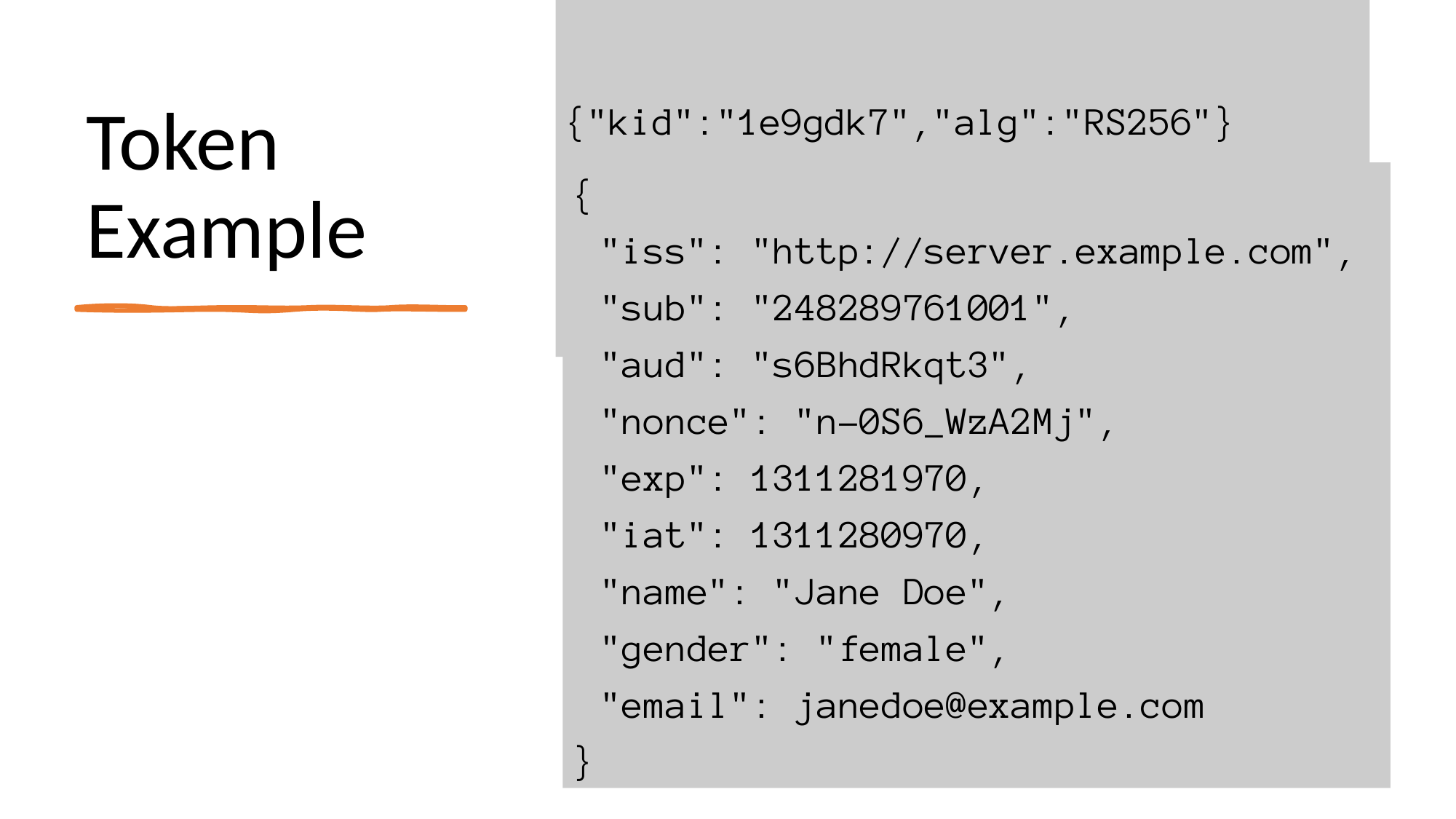

# Token Example
{"kid":"1e9gdk7","alg":"RS256"}
{
"iss": "http://server.example.com",
"sub": "248289761001",
"aud": "s6BhdRkqt3",
"nonce": "n-0S6_WzA2Mj",
"exp": 1311281970,
"iat": 1311280970,
"name": "Jane Doe",
"gender": "female",
"email": janedoe@example.com
}